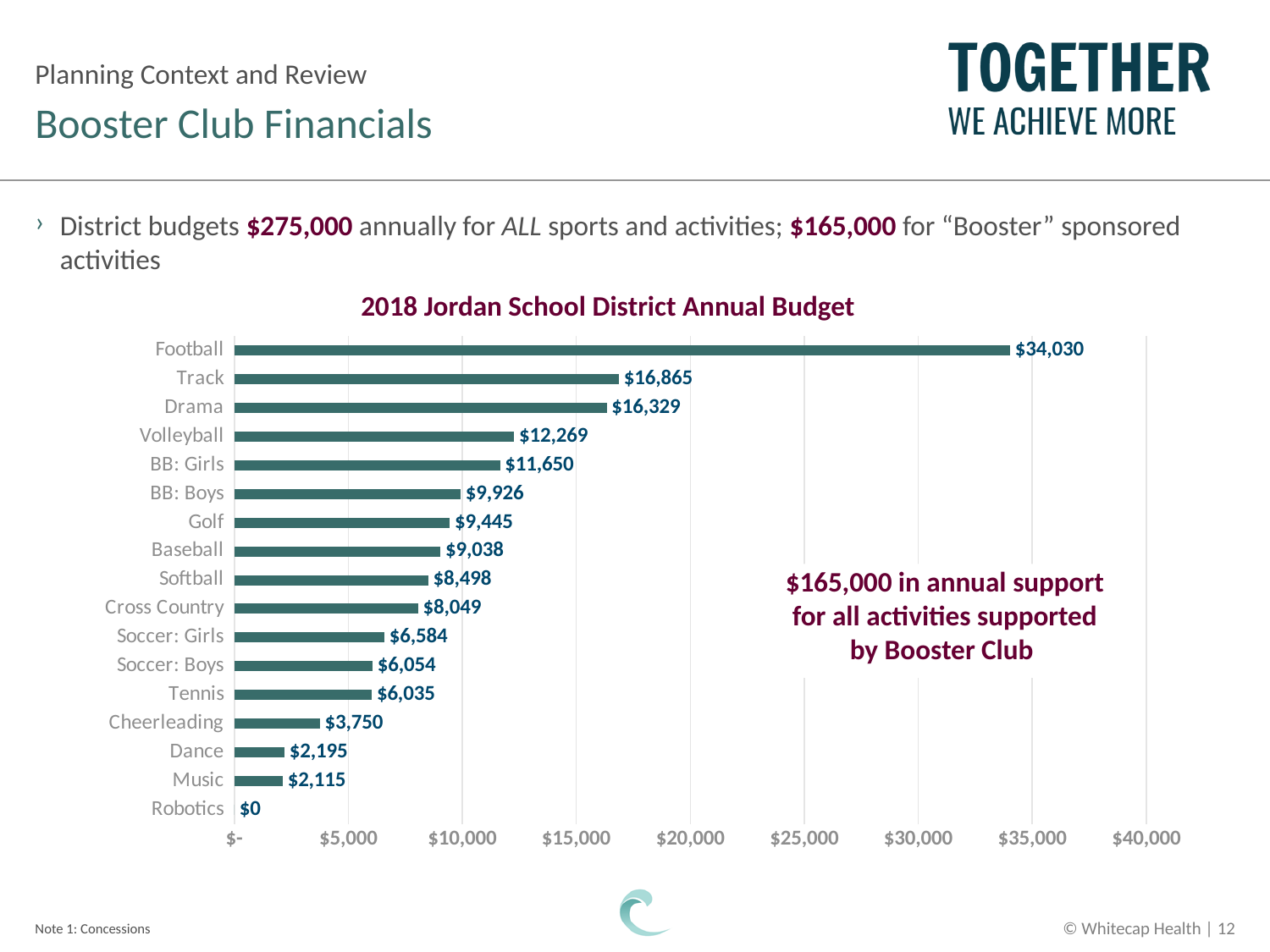

Planning Context and Review
# Booster Club Financials
District budgets $275,000 annually for ALL sports and activities; $165,000 for “Booster” sponsored activities

### Chart

| Category | Budget |
|---|---|
|  Robotics  | 0.0 |
|  Music  | 2115.0 |
|  Dance  | 2195.0 |
|  Cheerleading  | 3750.0 |
|  Tennis  | 6035.0 |
|  Soccer: Boys  | 6054.0 |
|  Soccer: Girls  | 6584.0 |
|  Cross Country  | 8049.0 |
|  Softball  | 8498.0 |
|  Baseball  | 9038.0 |
|  Golf  | 9445.0 |
|  BB: Boys  | 9926.0 |
|  BB: Girls  | 11650.0 |
|  Volleyball  | 12269.0 |
|  Drama  | 16329.0 |
|  Track  | 16865.0 |
|  Football  | 34030.0 |
2018 Jordan School District Annual Budget
$165,000 in annual support
for all activities supported
by Booster Club
Note 1: Concessions